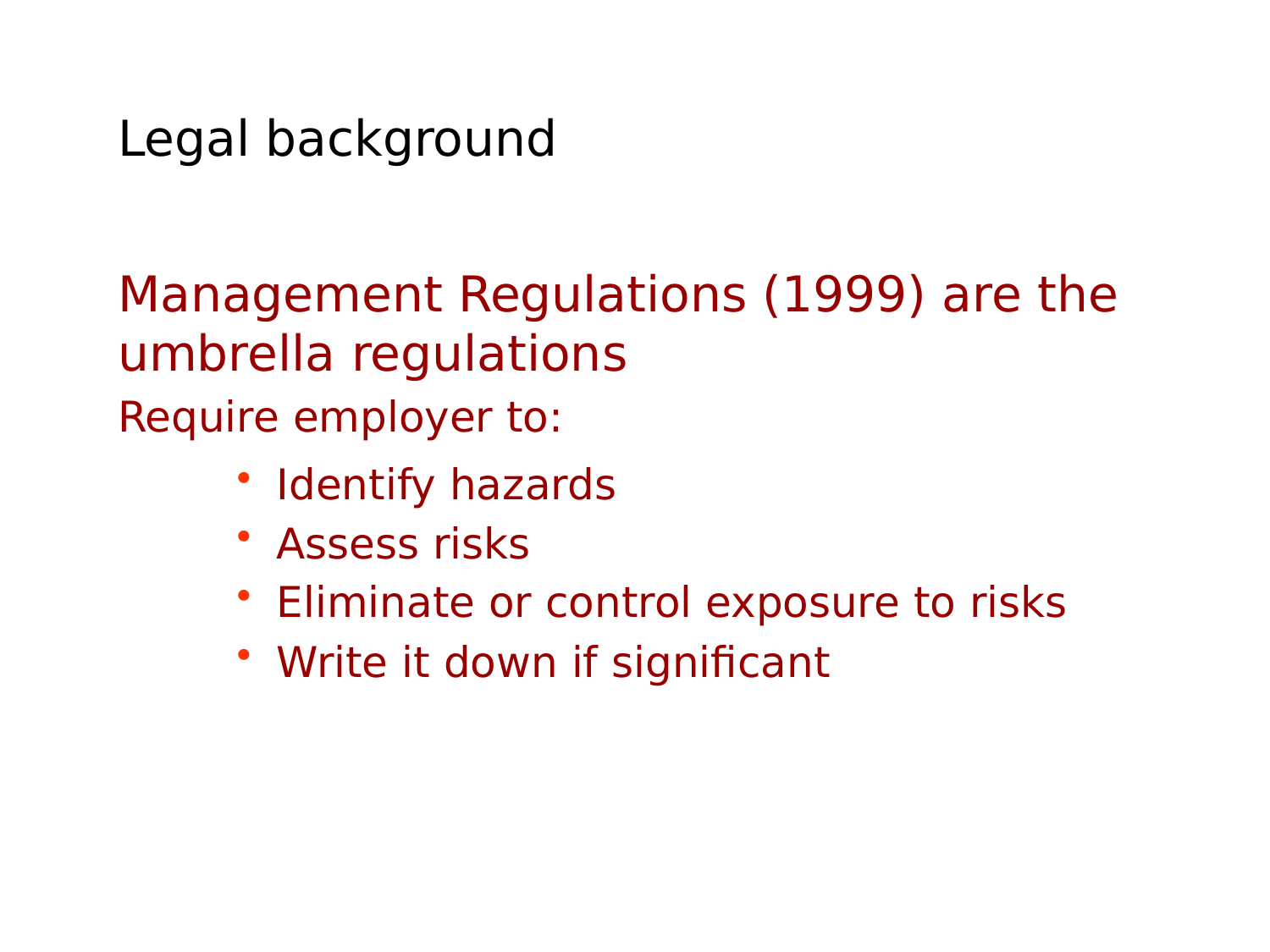

# Legal background
Management Regulations (1999) are the umbrella regulations
Require employer to:
Identify hazards
Assess risks
Eliminate or control exposure to risks
Write it down if significant